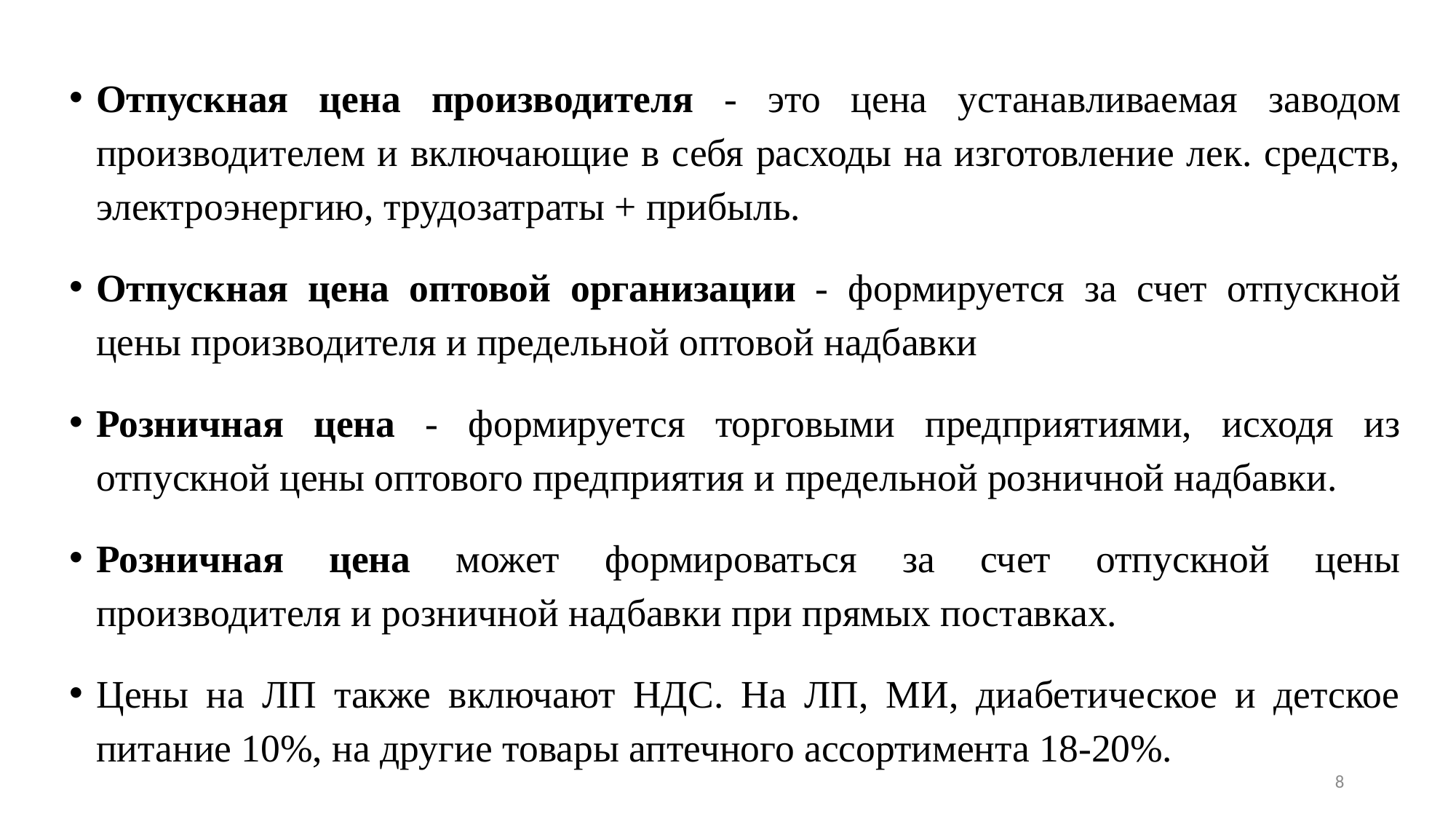

Отпускная цена производителя - это цена устанавливаемая заводом производителем и включающие в себя расходы на изготовление лек. средств, электроэнергию, трудозатраты + прибыль.
Отпускная цена оптовой организации - формируется за счет отпускной цены производителя и предельной оптовой надбавки
Розничная цена - формируется торговыми предприятиями, исходя из отпускной цены оптового предприятия и предельной розничной надбавки.
Розничная цена может формироваться за счет отпускной цены производителя и розничной надбавки при прямых поставках.
Цены на ЛП также включают НДС. На ЛП, МИ, диабетическое и детское питание 10%, на другие товары аптечного ассортимента 18-20%.

8